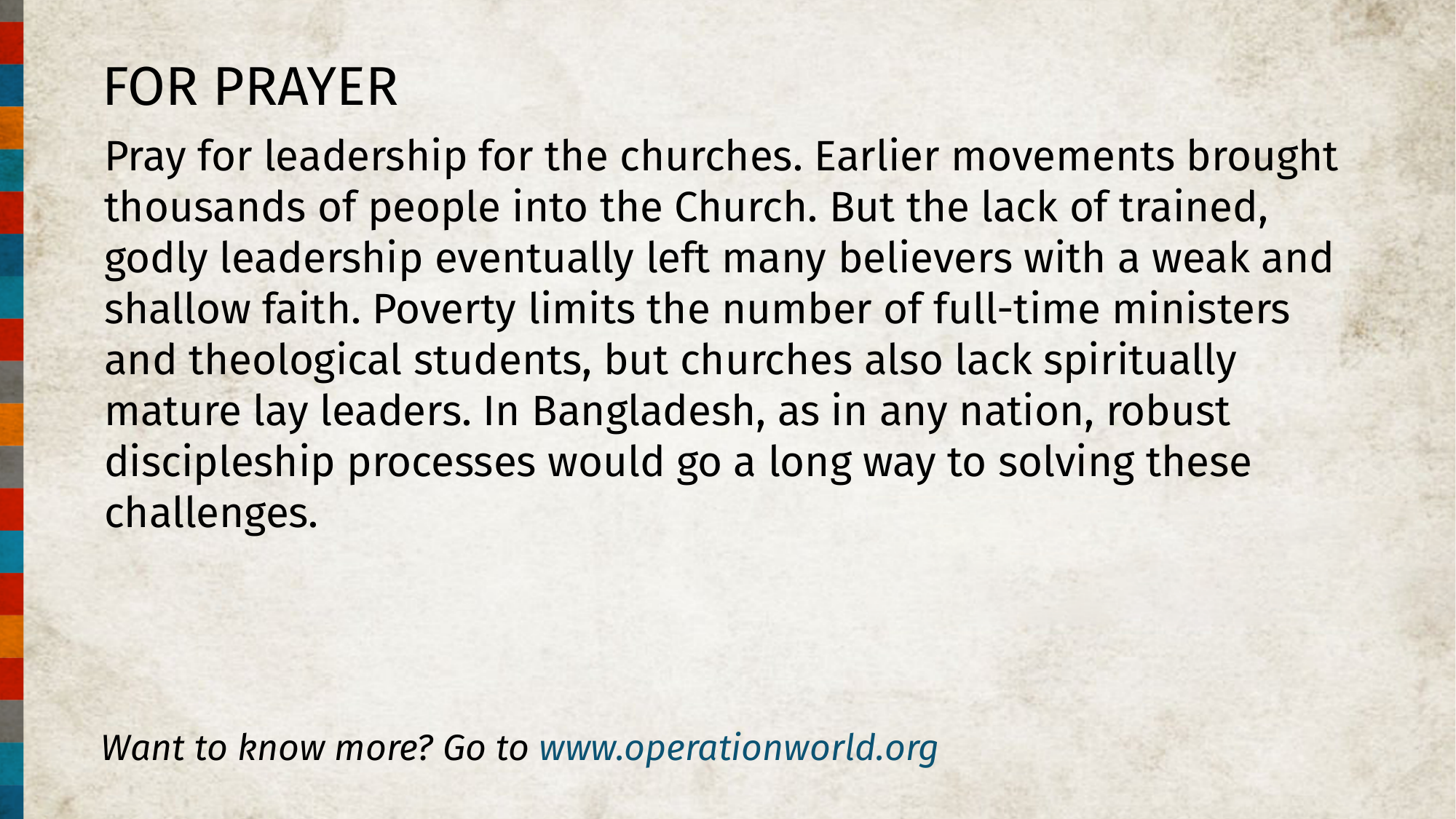

FOR PRAYER
Pray for leadership for the churches. Earlier movements brought thousands of people into the Church. But the lack of trained, godly leadership eventually left many believers with a weak and shallow faith. Poverty limits the number of full-time ministers and theological students, but churches also lack spiritually mature lay leaders. In Bangladesh, as in any nation, robust discipleship processes would go a long way to solving these challenges.

Want to know more? Go to www.operationworld.org